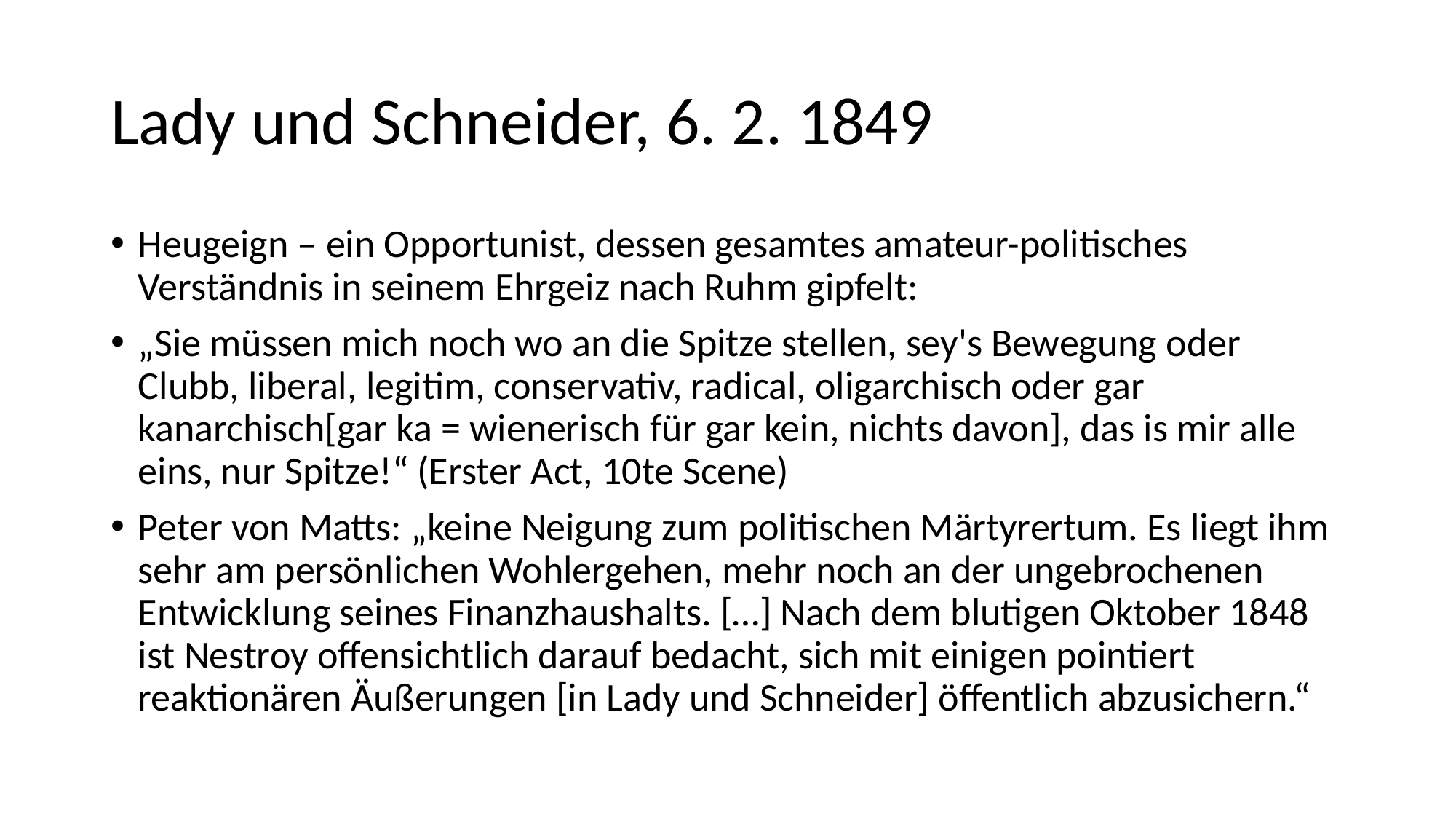

# Lady und Schneider, 6. 2. 1849
Heugeign ‒ ein Opportunist, dessen gesamtes amateur-politisches Verständnis in seinem Ehrgeiz nach Ruhm gipfelt:
„Sie müssen mich noch wo an die Spitze stellen, sey's Bewegung oder Clubb, liberal, legitim, conservativ, radical, oligarchisch oder gar kanarchisch[gar ka = wienerisch für gar kein, nichts davon], das is mir alle eins, nur Spitze!“ (Erster Act, 10te Scene)
Peter von Matts: „keine Neigung zum politischen Märtyrertum. Es liegt ihm sehr am persönlichen Wohlergehen, mehr noch an der ungebrochenen Entwicklung seines Finanzhaushalts. […] Nach dem blutigen Oktober 1848 ist Nestroy offensichtlich darauf bedacht, sich mit einigen pointiert reaktionären Äußerungen [in Lady und Schneider] öffentlich abzusichern.“